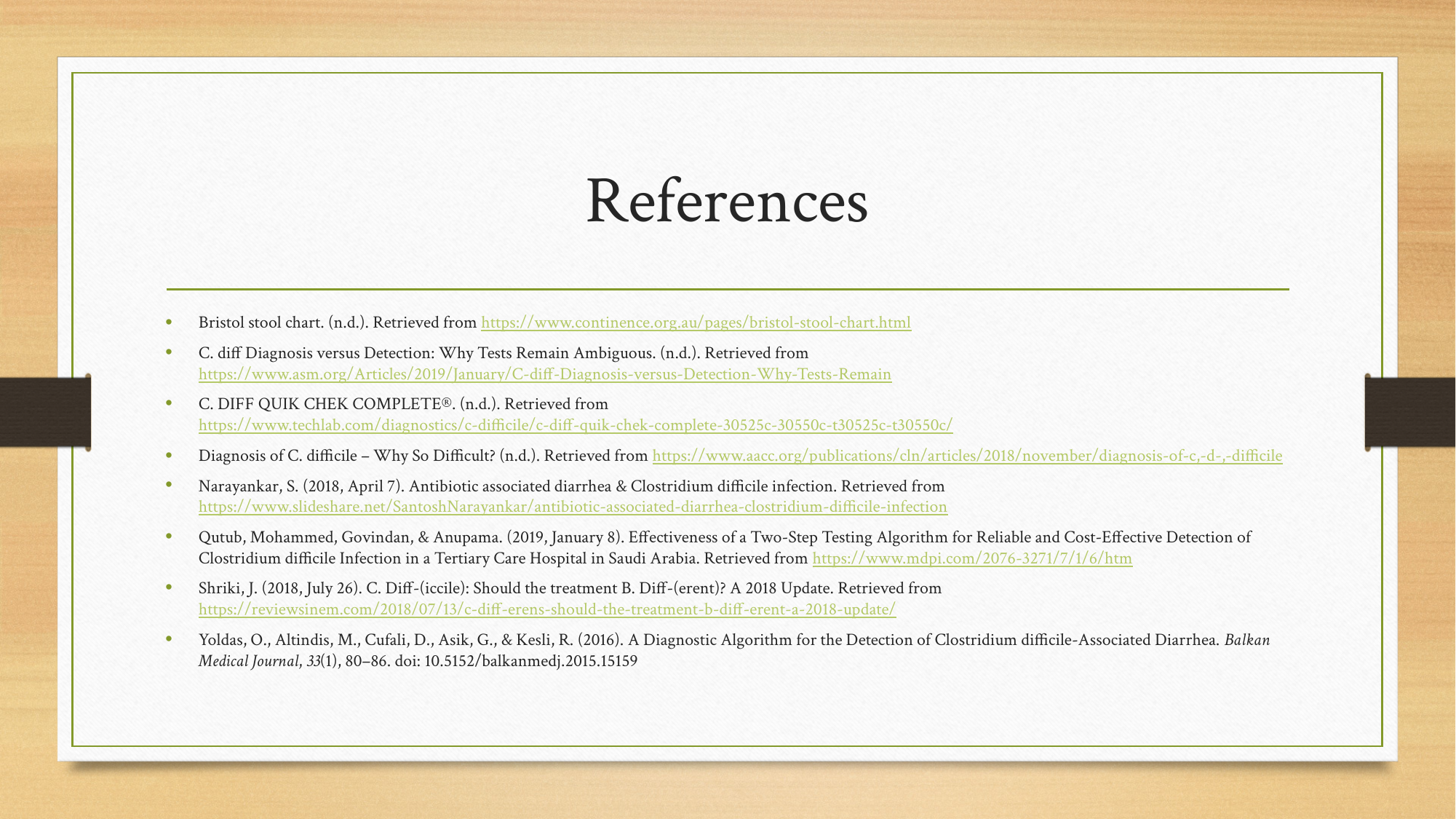

# References
Bristol stool chart. (n.d.). Retrieved from https://www.continence.org.au/pages/bristol-stool-chart.html
C. diff Diagnosis versus Detection: Why Tests Remain Ambiguous. (n.d.). Retrieved from https://www.asm.org/Articles/2019/January/C-diff-Diagnosis-versus-Detection-Why-Tests-Remain
C. DIFF QUIK CHEK COMPLETE®. (n.d.). Retrieved from https://www.techlab.com/diagnostics/c-difficile/c-diff-quik-chek-complete-30525c-30550c-t30525c-t30550c/
Diagnosis of C. difficile – Why So Difficult? (n.d.). Retrieved from https://www.aacc.org/publications/cln/articles/2018/november/diagnosis-of-c,-d-,-difficile
Narayankar, S. (2018, April 7). Antibiotic associated diarrhea & Clostridium difficile infection. Retrieved from https://www.slideshare.net/SantoshNarayankar/antibiotic-associated-diarrhea-clostridium-difficile-infection
Qutub, Mohammed, Govindan, & Anupama. (2019, January 8). Effectiveness of a Two-Step Testing Algorithm for Reliable and Cost-Effective Detection of Clostridium difficile Infection in a Tertiary Care Hospital in Saudi Arabia. Retrieved from https://www.mdpi.com/2076-3271/7/1/6/htm
Shriki, J. (2018, July 26). C. Diff-(iccile): Should the treatment B. Diff-(erent)? A 2018 Update. Retrieved from https://reviewsinem.com/2018/07/13/c-diff-erens-should-the-treatment-b-diff-erent-a-2018-update/
Yoldas, O., Altindis, M., Cufali, D., Asik, G., & Kesli, R. (2016). A Diagnostic Algorithm for the Detection of Clostridium difficile-Associated Diarrhea. Balkan Medical Journal, 33(1), 80–86. doi: 10.5152/balkanmedj.2015.15159